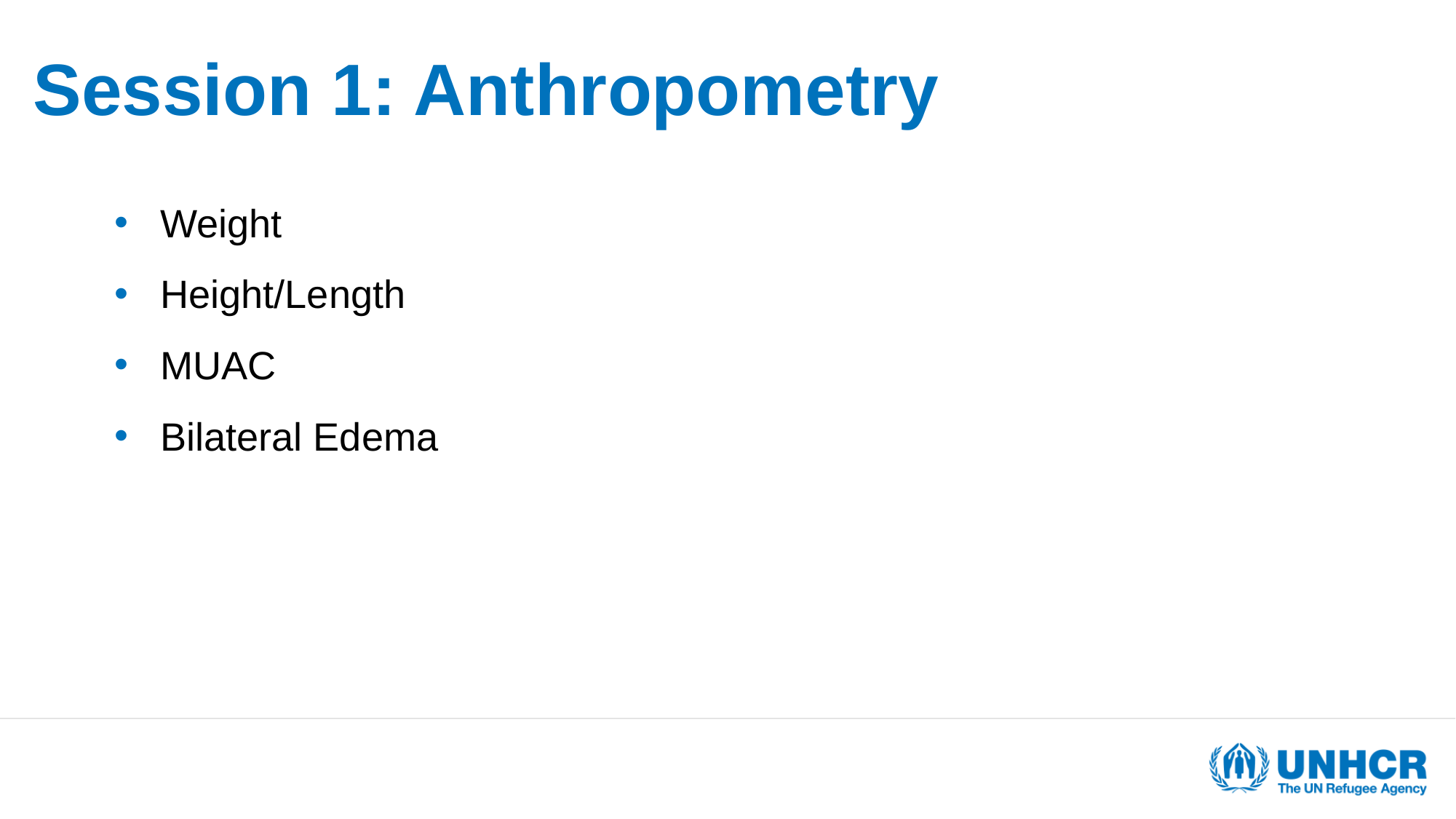

# Session 1: Anthropometry
Weight
Height/Length
MUAC
Bilateral Edema